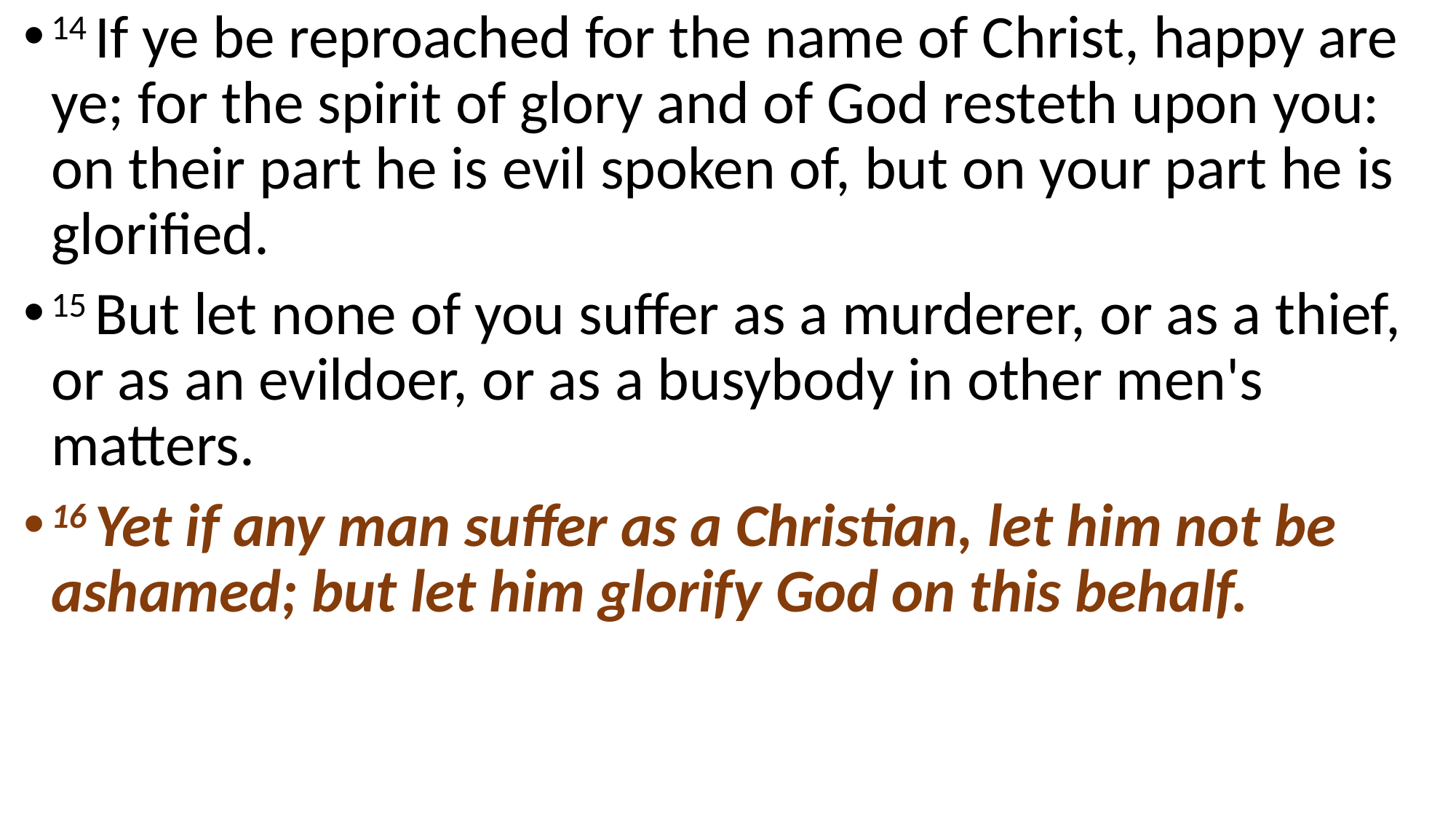

14 If ye be reproached for the name of Christ, happy are ye; for the spirit of glory and of God resteth upon you: on their part he is evil spoken of, but on your part he is glorified.
15 But let none of you suffer as a murderer, or as a thief, or as an evildoer, or as a busybody in other men's matters.
16 Yet if any man suffer as a Christian, let him not be ashamed; but let him glorify God on this behalf.